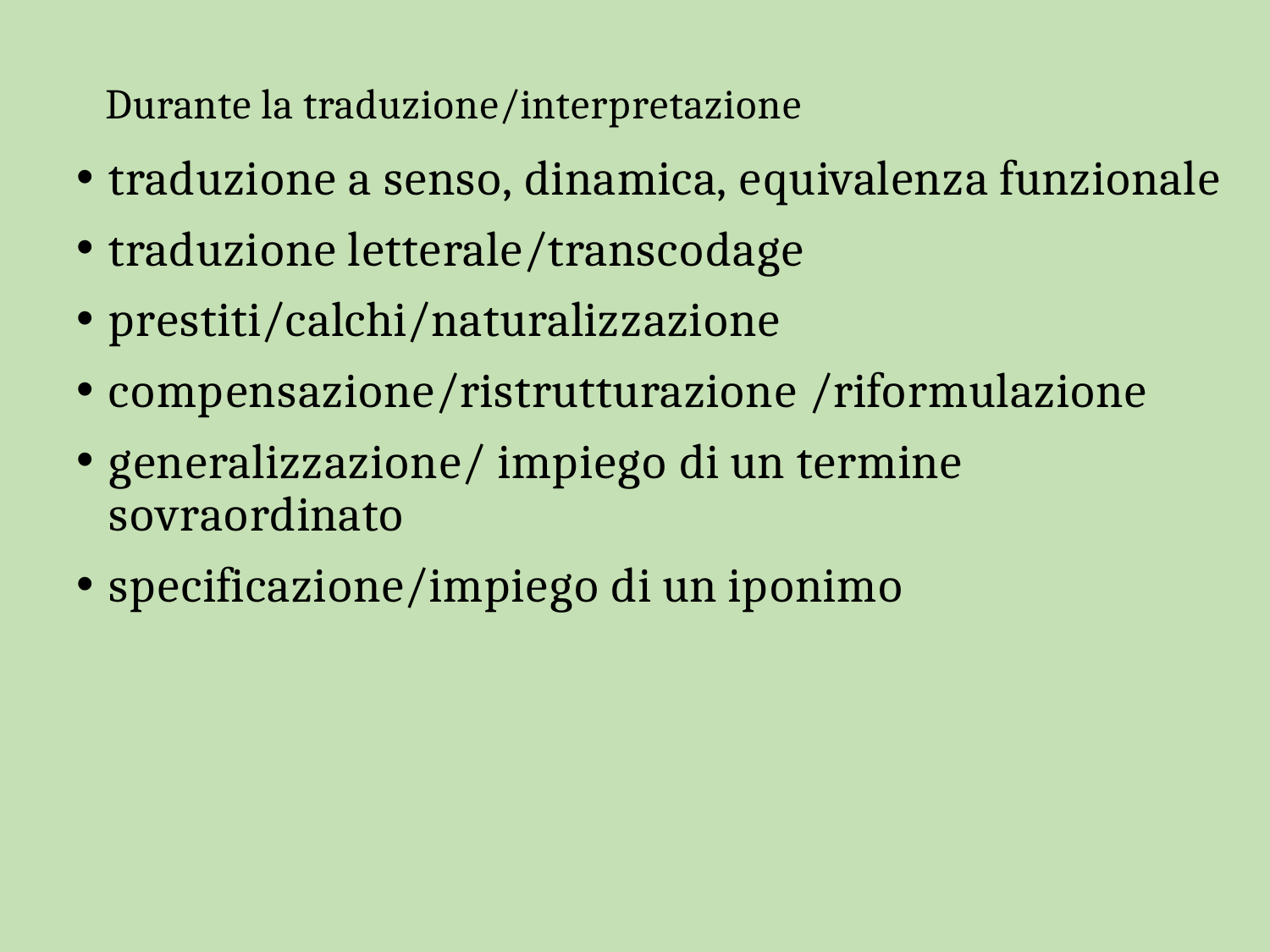

# Durante la traduzione/interpretazione
traduzione a senso, dinamica, equivalenza funzionale
traduzione letterale/transcodage
prestiti/calchi/naturalizzazione
compensazione/ristrutturazione /riformulazione
generalizzazione/ impiego di un termine sovraordinato
specificazione/impiego di un iponimo